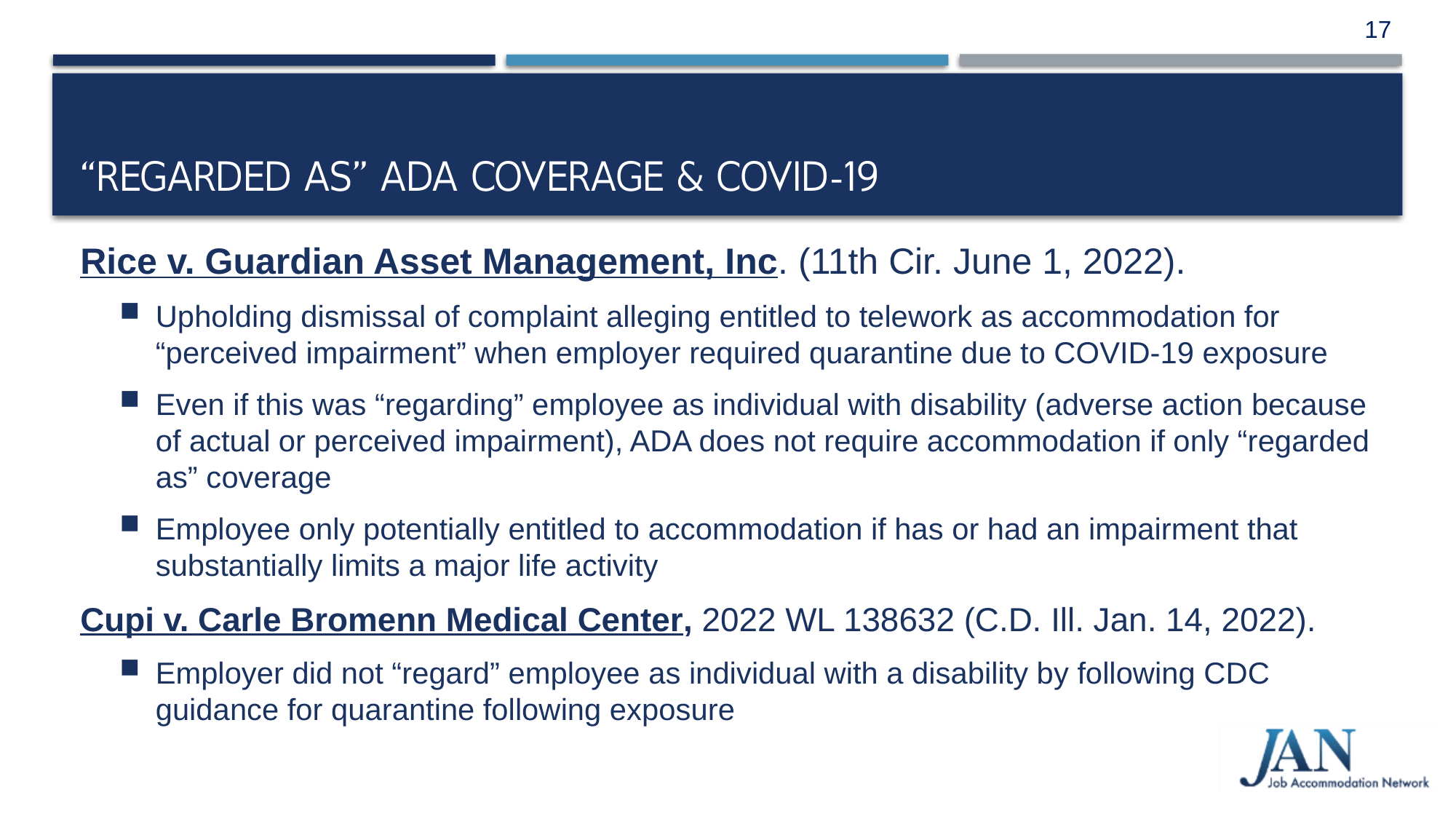

17
# “Regarded as” ADA Coverage & COVID-19
Rice v. Guardian Asset Management, Inc. (11th Cir. June 1, 2022).
Upholding dismissal of complaint alleging entitled to telework as accommodation for “perceived impairment” when employer required quarantine due to COVID-19 exposure
Even if this was “regarding” employee as individual with disability (adverse action because of actual or perceived impairment), ADA does not require accommodation if only “regarded as” coverage
Employee only potentially entitled to accommodation if has or had an impairment that substantially limits a major life activity
Cupi v. Carle Bromenn Medical Center, 2022 WL 138632 (C.D. Ill. Jan. 14, 2022).
Employer did not “regard” employee as individual with a disability by following CDC guidance for quarantine following exposure